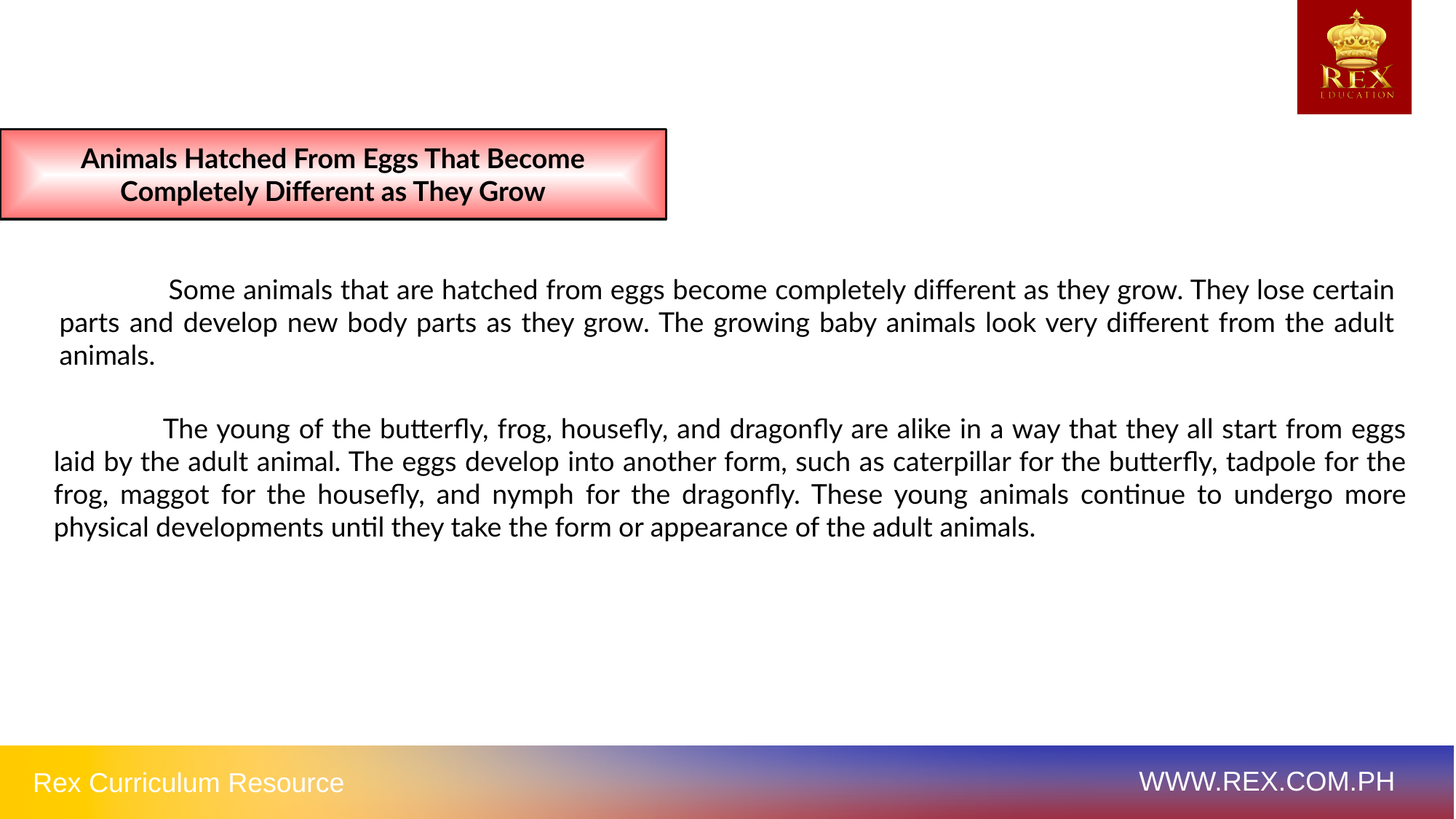

Animals Hatched From Eggs That Become Completely Different as They Grow
	Some animals that are hatched from eggs become completely different as they grow. They lose certain parts and develop new body parts as they grow. The growing baby animals look very different from the adult animals.
	The young of the butterfly, frog, housefly, and dragonfly are alike in a way that they all start from eggs laid by the adult animal. The eggs develop into another form, such as caterpillar for the butterfly, tadpole for the frog, maggot for the housefly, and nymph for the dragonfly. These young animals continue to undergo more physical developments until they take the form or appearance of the adult animals.